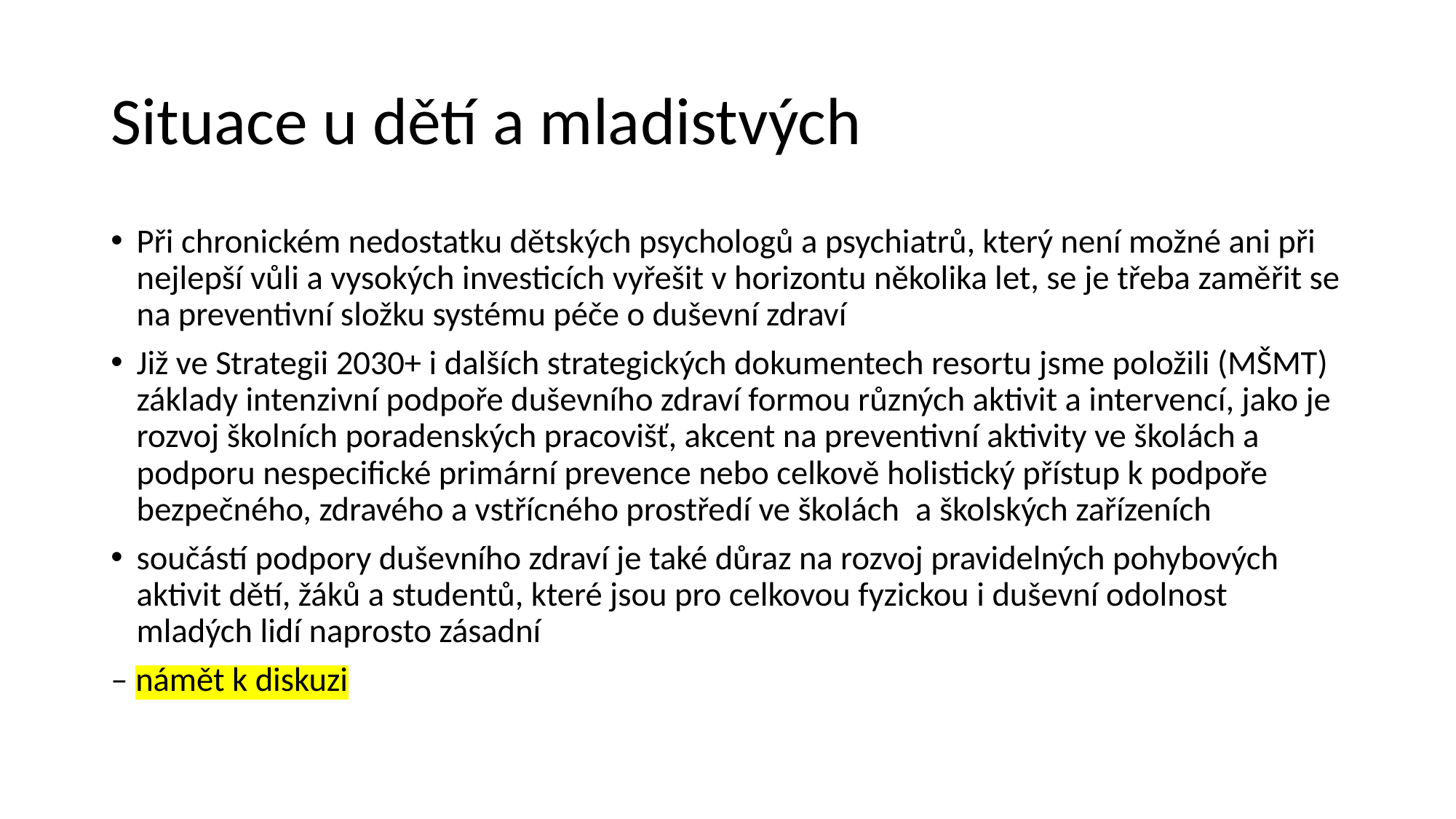

# Situace u dětí a mladistvých
Při chronickém nedostatku dětských psychologů a psychiatrů, který není možné ani při nejlepší vůli a vysokých investicích vyřešit v horizontu několika let, se je třeba zaměřit se na preventivní složku systému péče o duševní zdraví
Již ve Strategii 2030+ i dalších strategických dokumentech resortu jsme položili (MŠMT) základy intenzivní podpoře duševního zdraví formou různých aktivit a intervencí, jako je rozvoj školních poradenských pracovišť, akcent na preventivní aktivity ve školách a podporu nespecifické primární prevence nebo celkově holistický přístup k podpoře bezpečného, zdravého a vstřícného prostředí ve školách  a školských zařízeních
součástí podpory duševního zdraví je také důraz na rozvoj pravidelných pohybových aktivit dětí, žáků a studentů, které jsou pro celkovou fyzickou i duševní odolnost mladých lidí naprosto zásadní
– námět k diskuzi